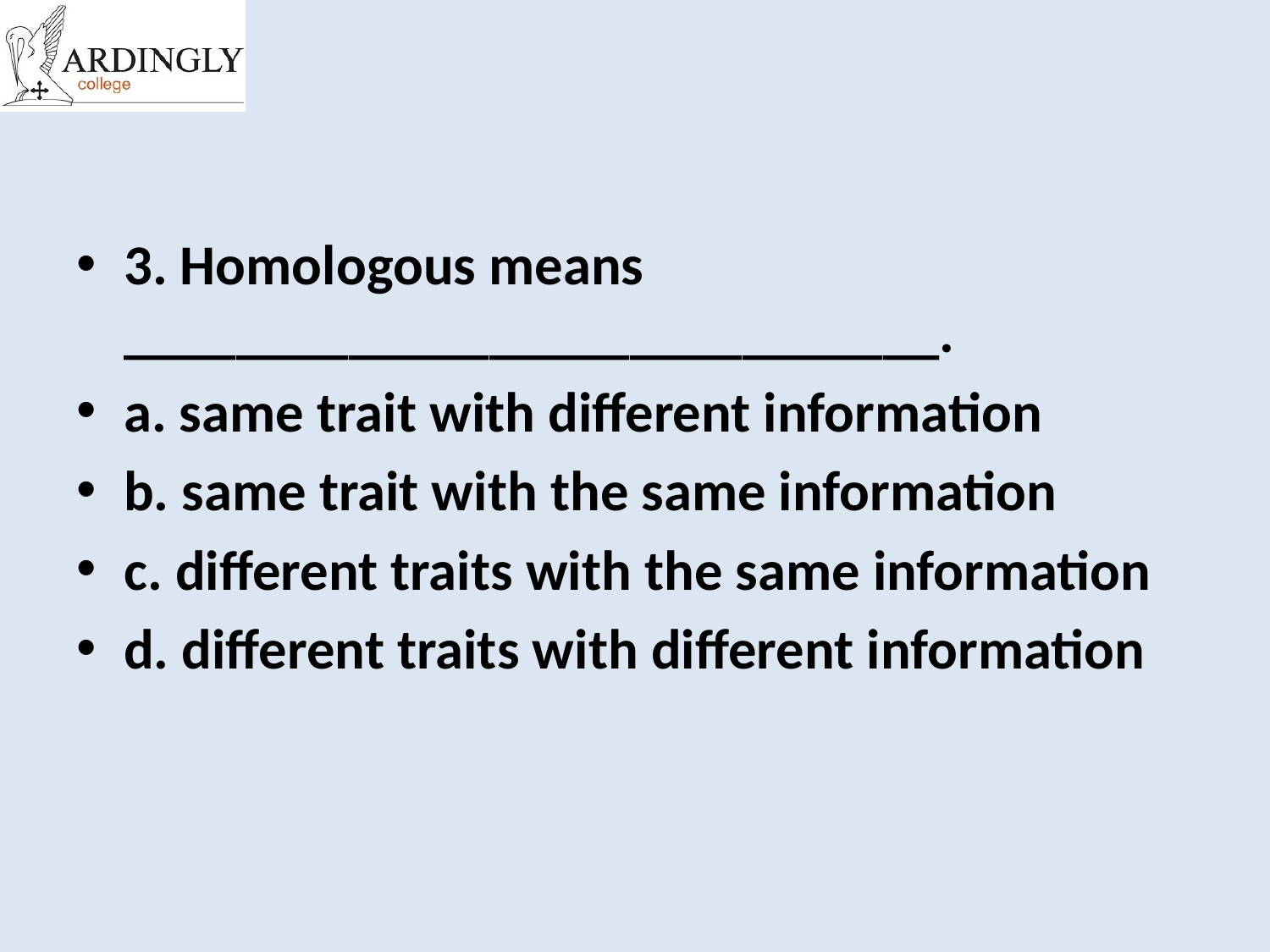

#
3. Homologous means _____________________________.
a. same trait with different information
b. same trait with the same information
c. different traits with the same information
d. different traits with different information